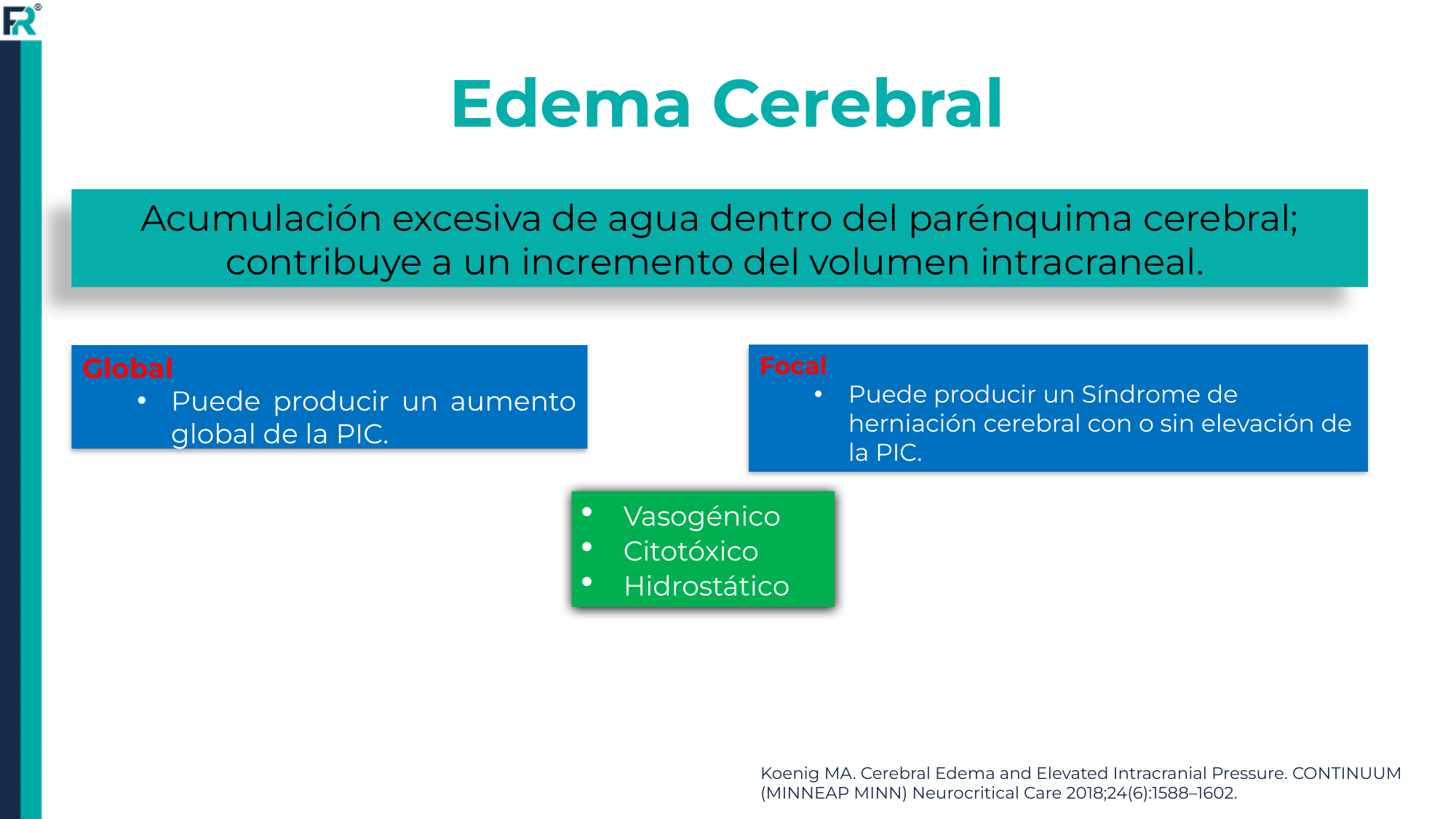

# Edema Cerebral
Acumulación excesiva de agua dentro del parénquima cerebral; contribuye a un incremento del volumen intracraneal.
Global
Puede producir un aumento global de la PIC.
Focal
Puede producir un Síndrome de herniación cerebral con o sin elevación de la PIC.
Vasogénico
Citotóxico
Hidrostático
Koenig MA. Cerebral Edema and Elevated Intracranial Pressure. CONTINUUM (MINNEAP MINN) Neurocritical Care 2018;24(6):1588–1602.